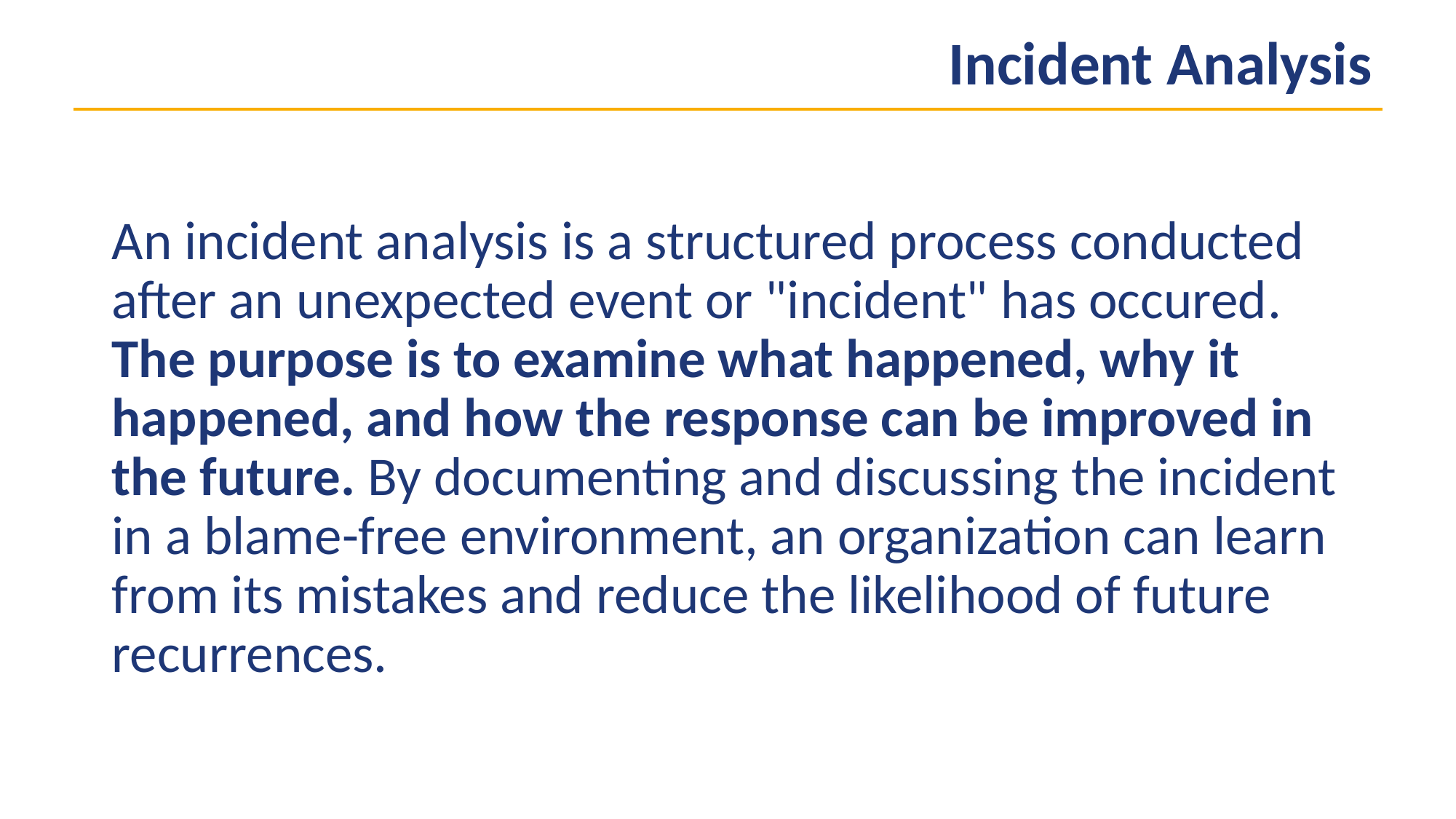

Incident Analysis
An incident analysis is a structured process conducted after an unexpected event or "incident" has occured. The purpose is to examine what happened, why it happened, and how the response can be improved in the future. By documenting and discussing the incident in a blame-free environment, an organization can learn from its mistakes and reduce the likelihood of future recurrences.